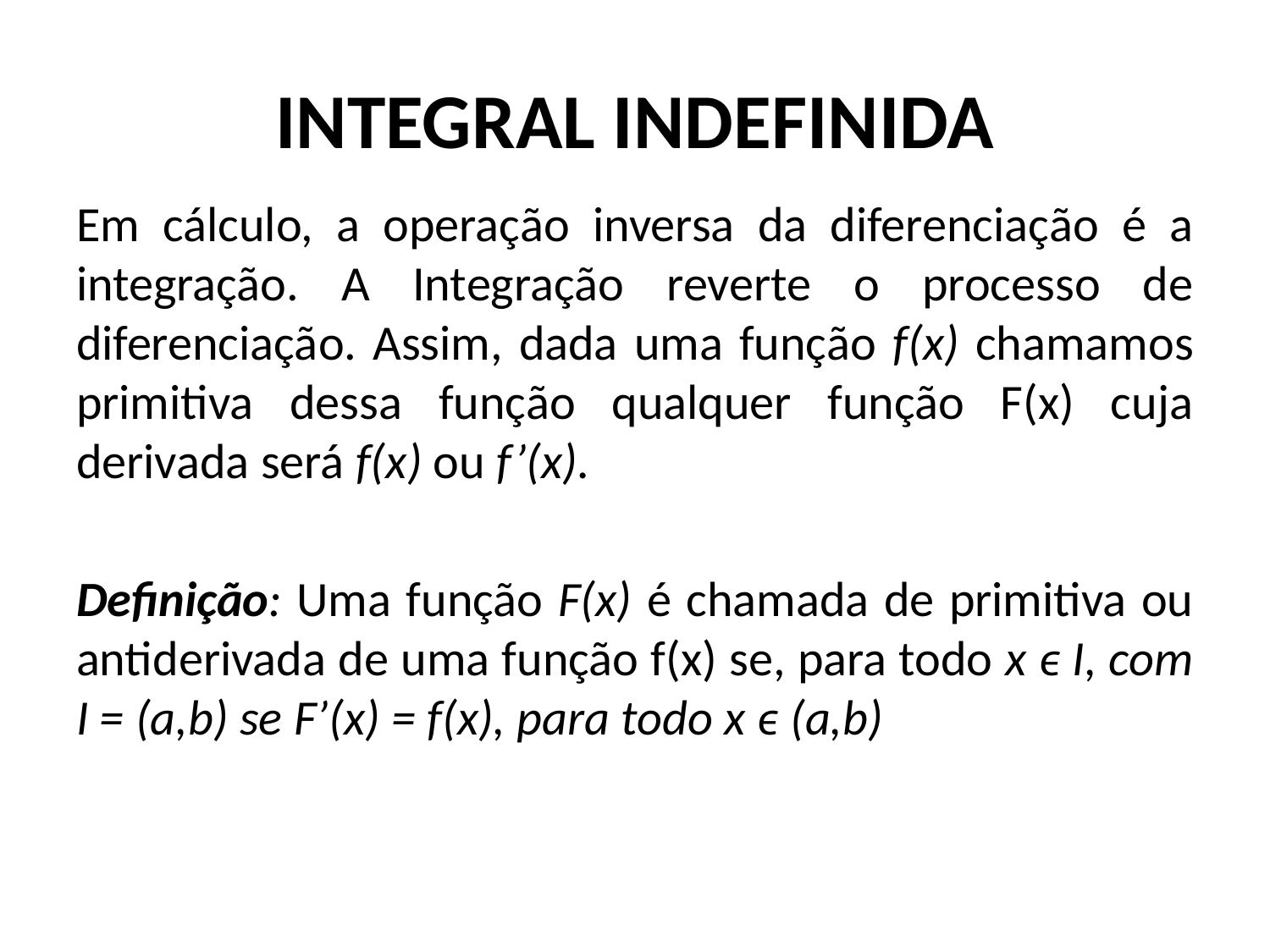

# Integral Indefinida
Em cálculo, a operação inversa da diferenciação é a integração. A Integração reverte o processo de diferenciação. Assim, dada uma função f(x) chamamos primitiva dessa função qualquer função F(x) cuja derivada será f(x) ou f’(x).

Definição: Uma função F(x) é chamada de primitiva ou antiderivada de uma função f(x) se, para todo x ϵ I, com I = (a,b) se F’(x) = f(x), para todo x ϵ (a,b)